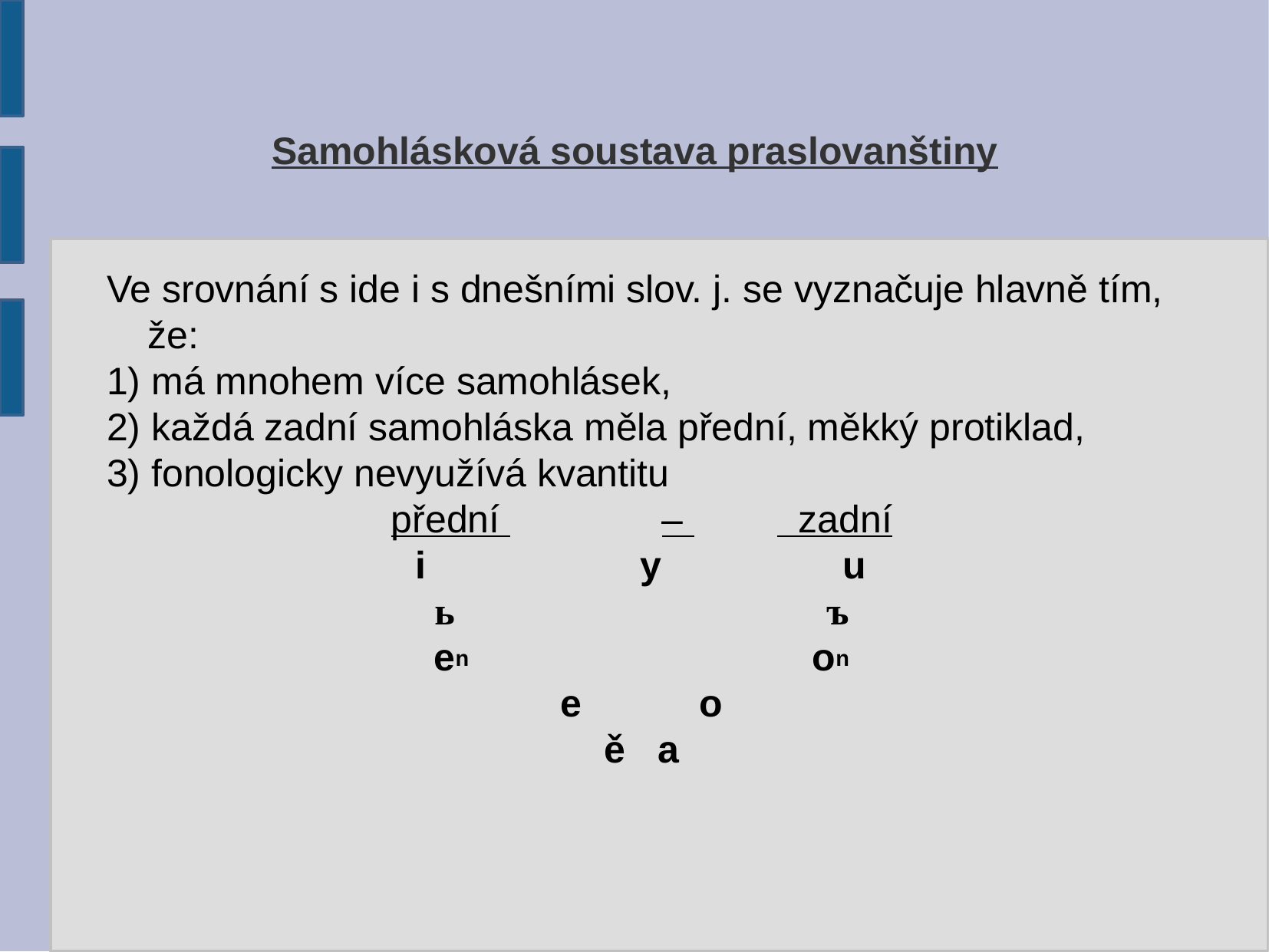

Samohlásková soustava praslovanštiny
Ve srovnání s ide i s dnešními slov. j. se vyznačuje hlavně tím, že:
1) má mnohem více samohlásek,
2) každá zadní samohláska měla přední, měkký protiklad,
3) fonologicky nevyužívá kvantitu
přední 		– 	  zadní
i                    y                 u
ь	  	                      ъ
en 	 	          on
e           o
ě   a